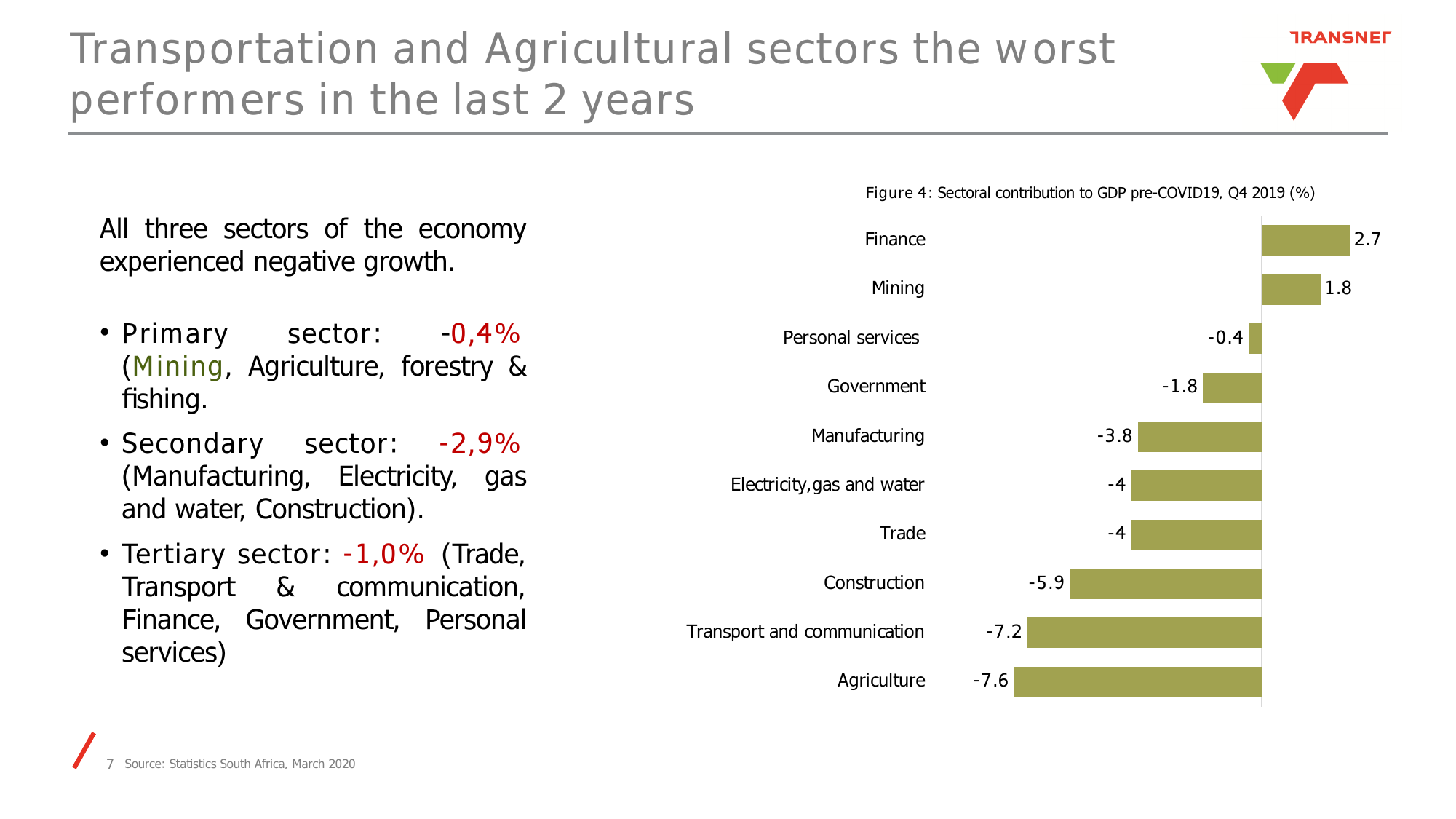

Transportation and Agricultural sectors the worst performers in the last 2 years
Figure 4: Sectoral contribution to GDP pre-COVID19, Q4 2019 (%)
All three sectors of the economy experienced negative growth.

Primary sector: -0,4% (Mining, Agriculture, forestry & fishing.
Secondary sector: -2,9% (Manufacturing, Electricity, gas and water, Construction).
Tertiary sector: -1,0% (Trade, Transport & communication, Finance, Government, Personal services)

### Chart

| Category | Column1 |
|---|---|
| Agriculture | -7.6 |
| Transport and communication | -7.2 |
| Construction | -5.9 |
| Trade | -4.0 |
| Electricity,gas and water | -4.0 |
| Manufacturing | -3.8 |
| Government | -1.8 |
| Personal services  | -0.4 |
| Mining | 1.8 |
| Finance | 2.7 |
Source: Statistics South Africa, March 2020